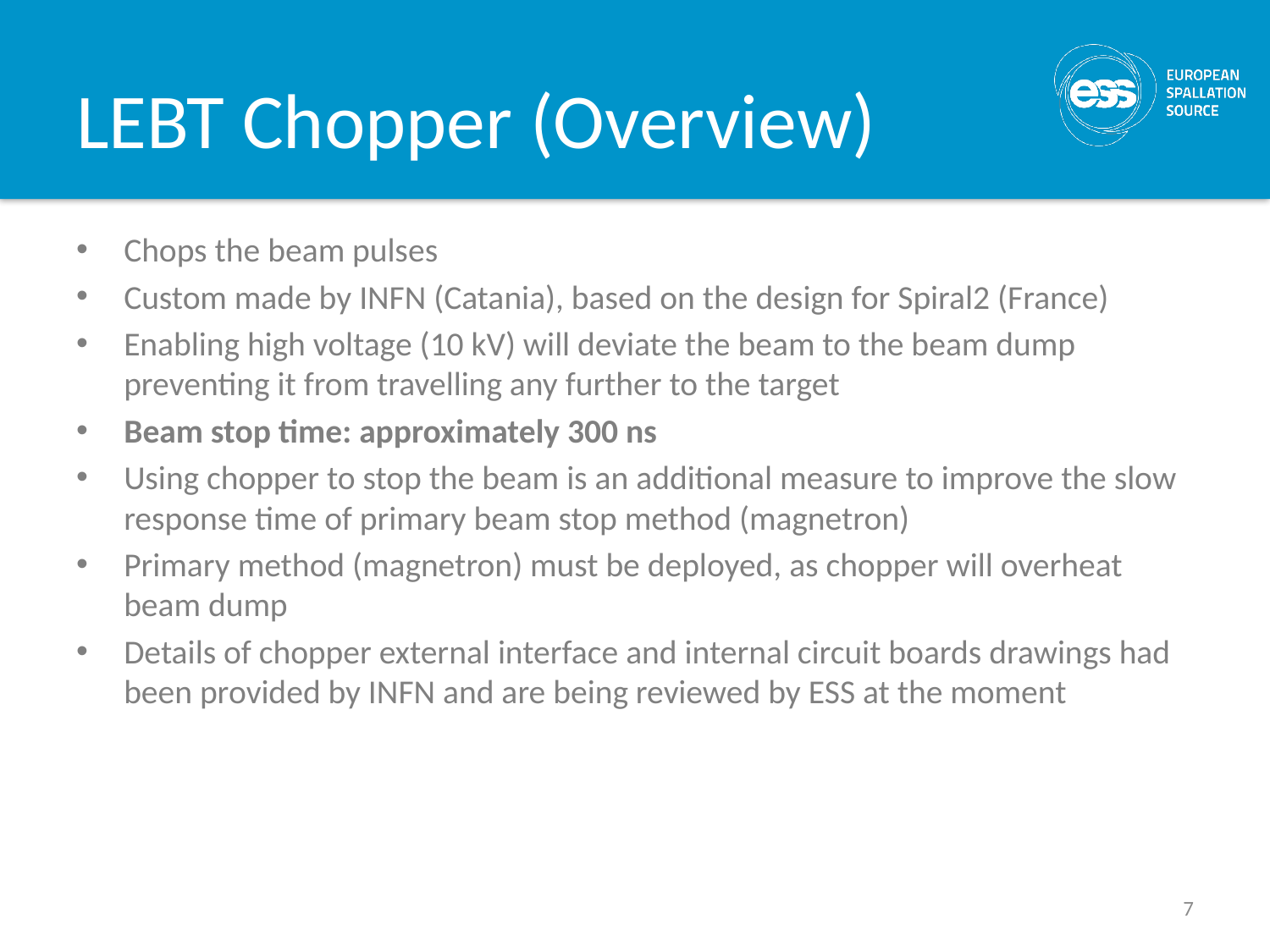

# LEBT Chopper (Overview)
Chops the beam pulses
Custom made by INFN (Catania), based on the design for Spiral2 (France)
Enabling high voltage (10 kV) will deviate the beam to the beam dump preventing it from travelling any further to the target
Beam stop time: approximately 300 ns
Using chopper to stop the beam is an additional measure to improve the slow response time of primary beam stop method (magnetron)
Primary method (magnetron) must be deployed, as chopper will overheat beam dump
Details of chopper external interface and internal circuit boards drawings had been provided by INFN and are being reviewed by ESS at the moment
7